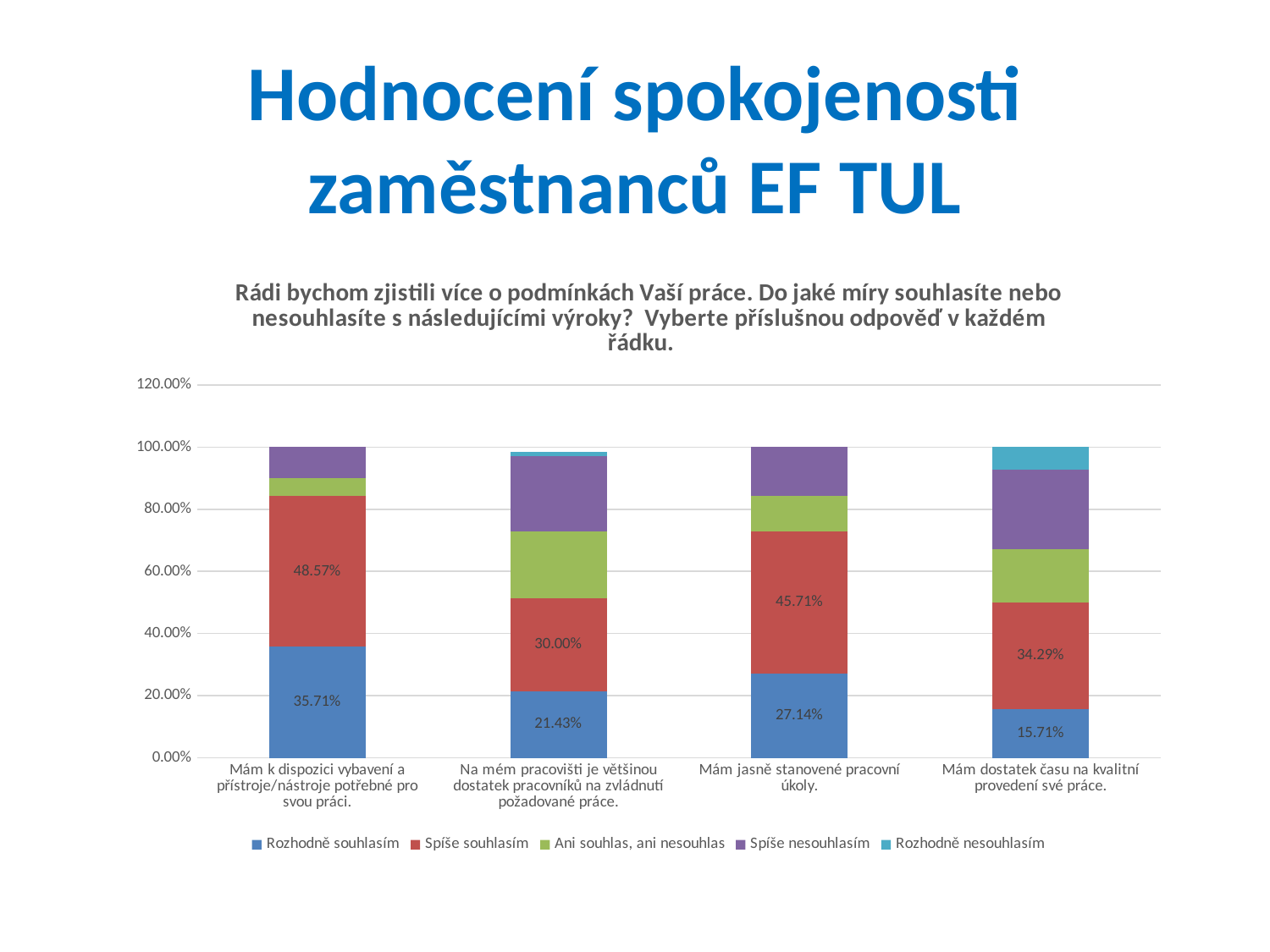

# Hodnocení spokojenosti zaměstnanců EF TUL

### Chart: Rádi bychom zjistili více o podmínkách Vaší práce. Do jaké míry souhlasíte nebo nesouhlasíte s následujícími výroky?  Vyberte příslušnou odpověď v každém řádku.

| Category | Rozhodně souhlasím | Spíše souhlasím | Ani souhlas, ani nesouhlas | Spíše nesouhlasím | Rozhodně nesouhlasím |
|---|---|---|---|---|---|
| Mám k dispozici vybavení a přístroje/nástroje potřebné pro svou práci. | 0.3571 | 0.4857 | 0.0571 | 0.1 | 0.0 |
| Na mém pracovišti je většinou dostatek pracovníků na zvládnutí požadované práce. | 0.2143 | 0.3 | 0.2143 | 0.2429 | 0.0143 |
| Mám jasně stanovené pracovní úkoly. | 0.2714 | 0.4571 | 0.1143 | 0.1571 | 0.0 |
| Mám dostatek času na kvalitní provedení své práce. | 0.1571 | 0.3429 | 0.1714 | 0.2571 | 0.07139999999999999 |